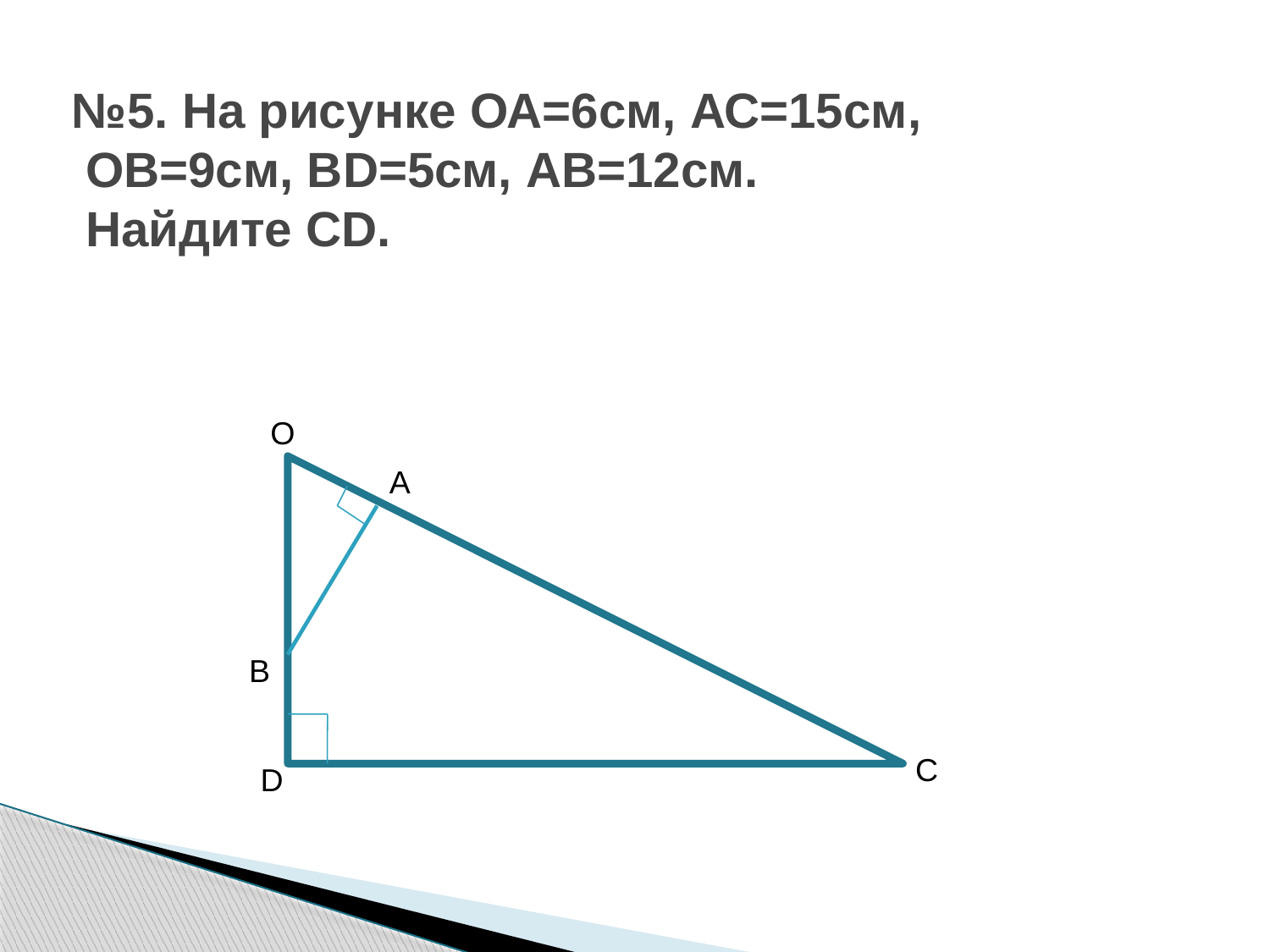

# №5. На рисунке ОА=6см, АС=15см, ОВ=9см, ВD=5см, АВ=12см. Найдите СD.
O

A
B
C
D